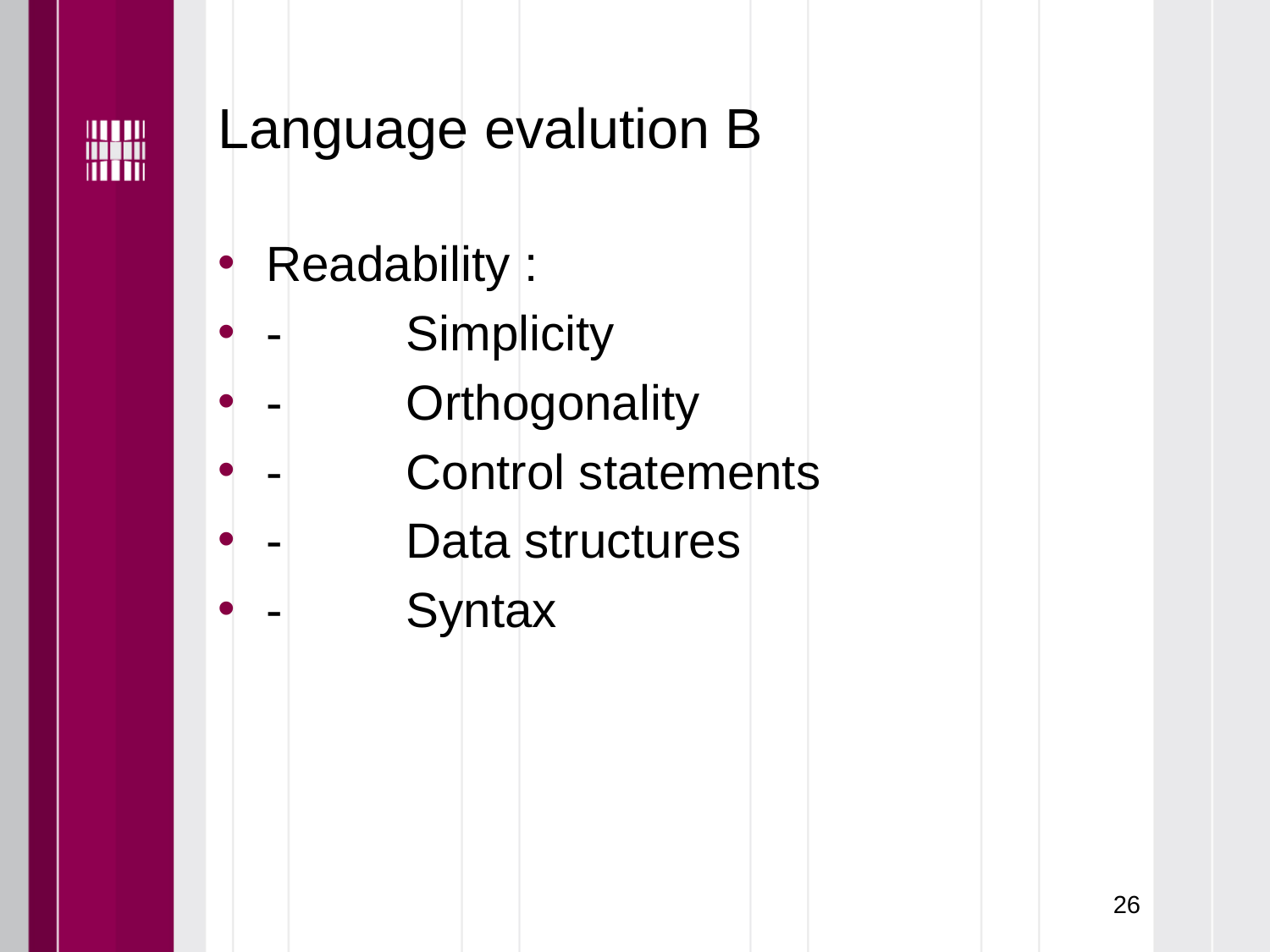

# Language evalution B
Readability :
-         Simplicity
-         Orthogonality
-         Control statements
-         Data structures
-         Syntax

26